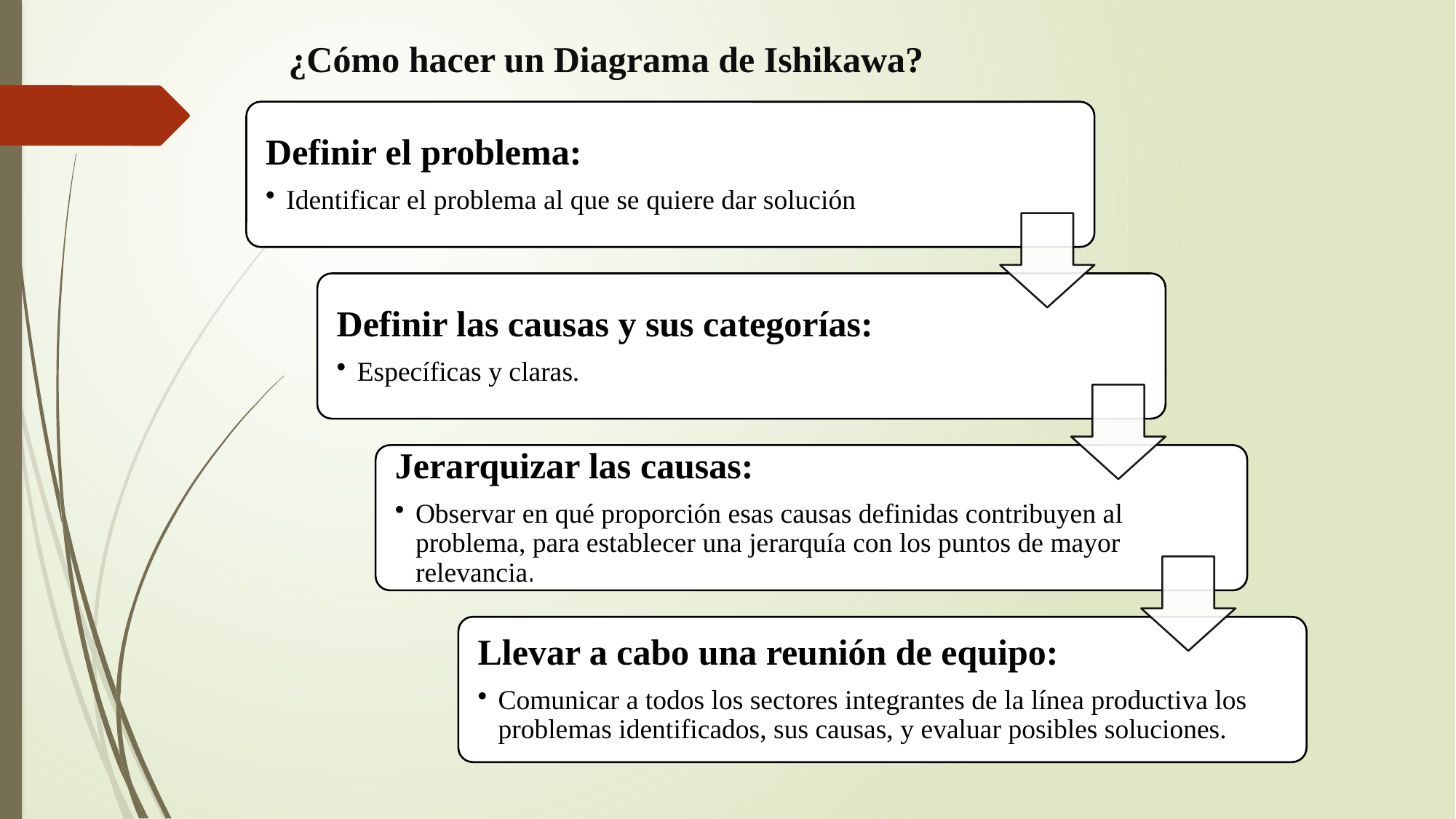

¿Cómo hacer un Diagrama de Ishikawa?
Definir el problema:
Identificar el problema al que se quiere dar solución
Definir las causas y sus categorías:
Específicas y claras.
Jerarquizar las causas:
Observar en qué proporción esas causas definidas contribuyen al problema, para establecer una jerarquía con los puntos de mayor relevancia.
Llevar a cabo una reunión de equipo:
Comunicar a todos los sectores integrantes de la línea productiva los problemas identificados, sus causas, y evaluar posibles soluciones.